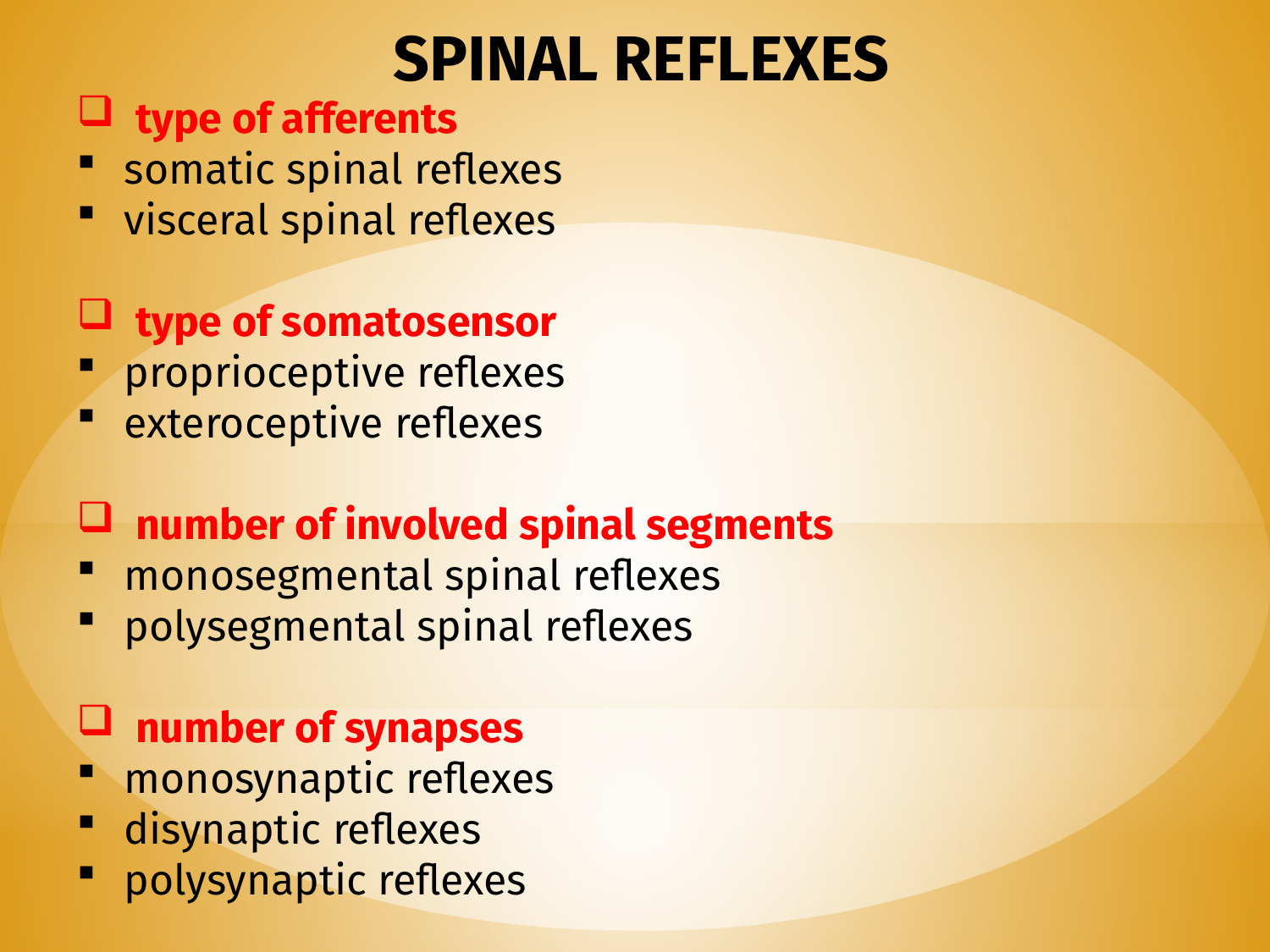

SPINAL REFLEXES
 type of afferents
somatic spinal reflexes
visceral spinal reflexes

 type of somatosensor
proprioceptive reflexes
exteroceptive reflexes

 number of involved spinal segments
monosegmental spinal reflexes
polysegmental spinal reflexes

 number of synapses
monosynaptic reflexes
disynaptic reflexes
polysynaptic reflexes